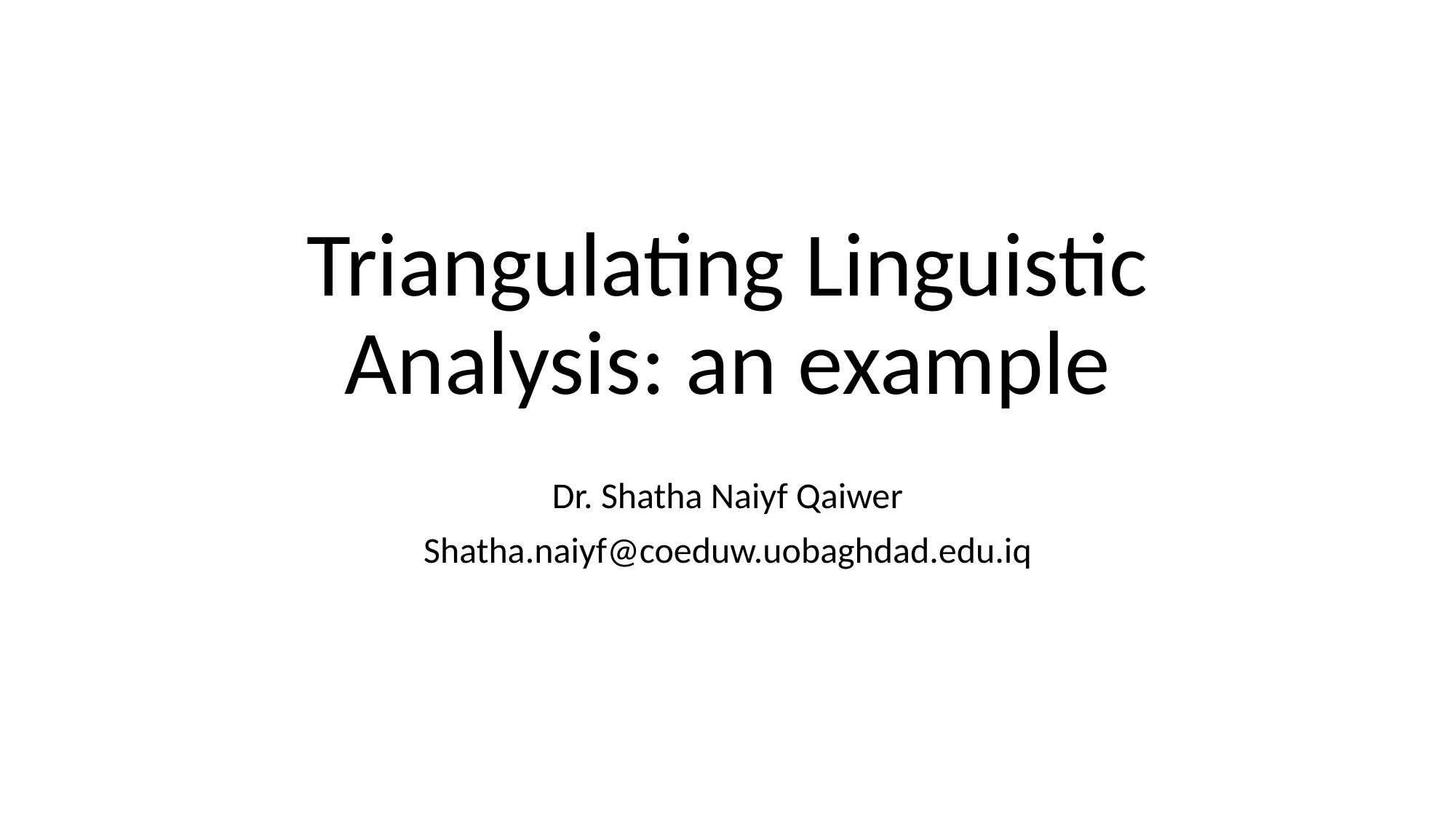

# Triangulating Linguistic Analysis: an example
Dr. Shatha Naiyf Qaiwer
Shatha.naiyf@coeduw.uobaghdad.edu.iq